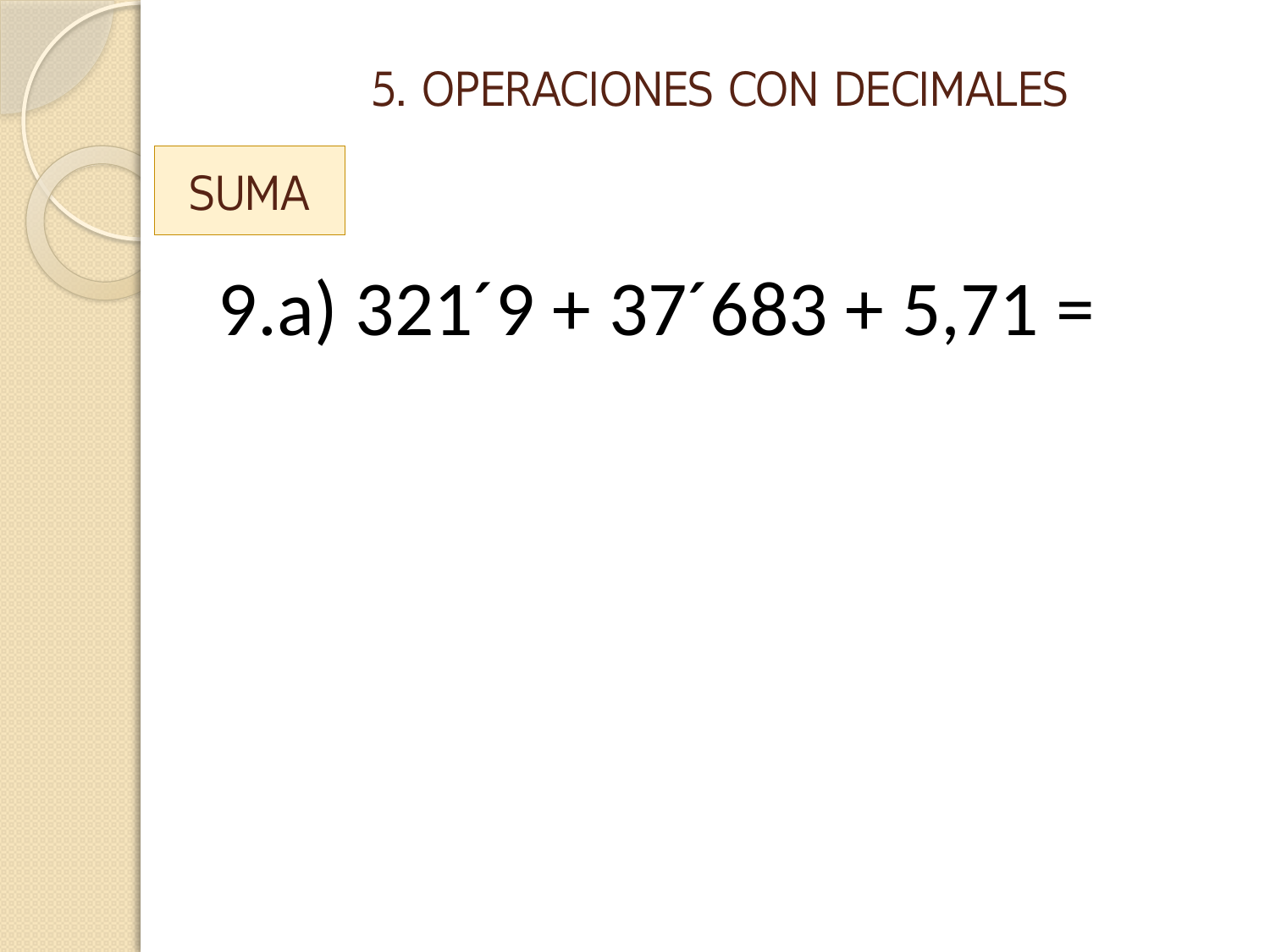

5. OPERACIONES CON DECIMALES
SUMA
9.a) 321´9 + 37´683 + 5,71 =